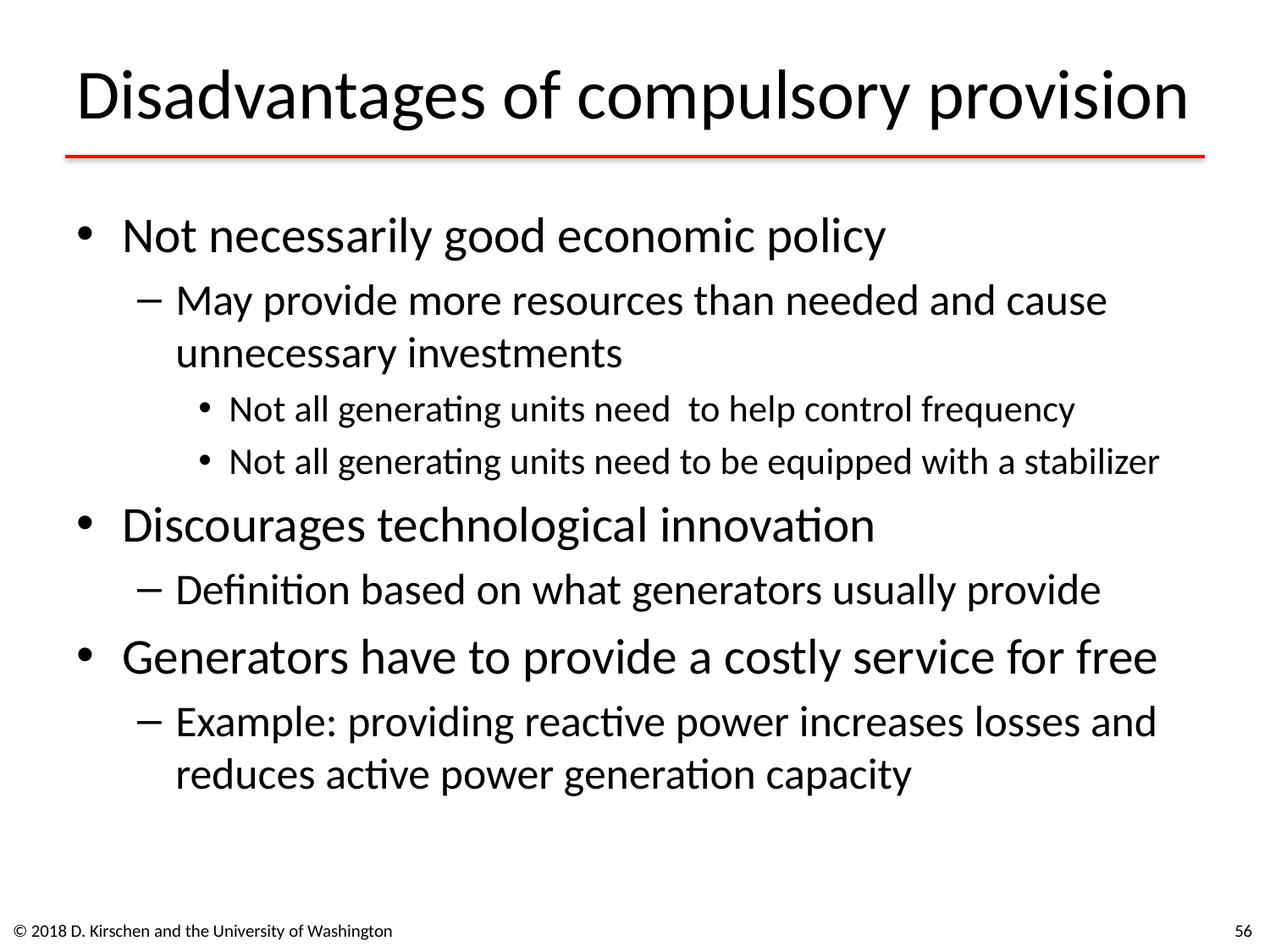

# Disadvantages of compulsory provision
Not necessarily good economic policy
May provide more resources than needed and cause unnecessary investments
Not all generating units need  to help control frequency
Not all generating units need to be equipped with a stabilizer
Discourages technological innovation
Definition based on what generators usually provide
Generators have to provide a costly service for free
Example: providing reactive power increases losses and reduces active power generation capacity
© 2018 D. Kirschen and the University of Washington
56